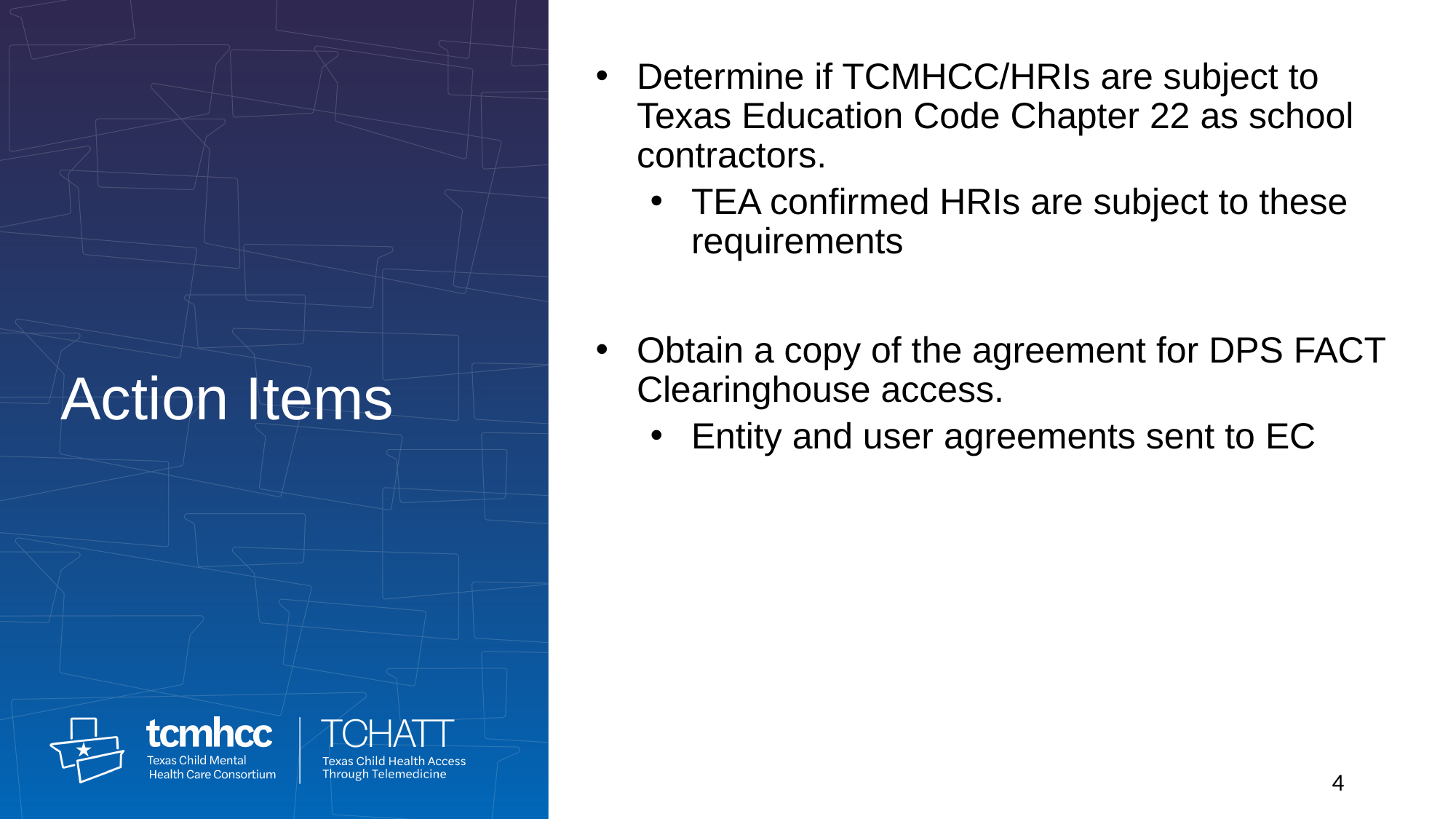

Determine if TCMHCC/HRIs are subject to Texas Education Code Chapter 22 as school contractors.
TEA confirmed HRIs are subject to these requirements

Obtain a copy of the agreement for DPS FACT Clearinghouse access.
Entity and user agreements sent to EC
Action Items

4